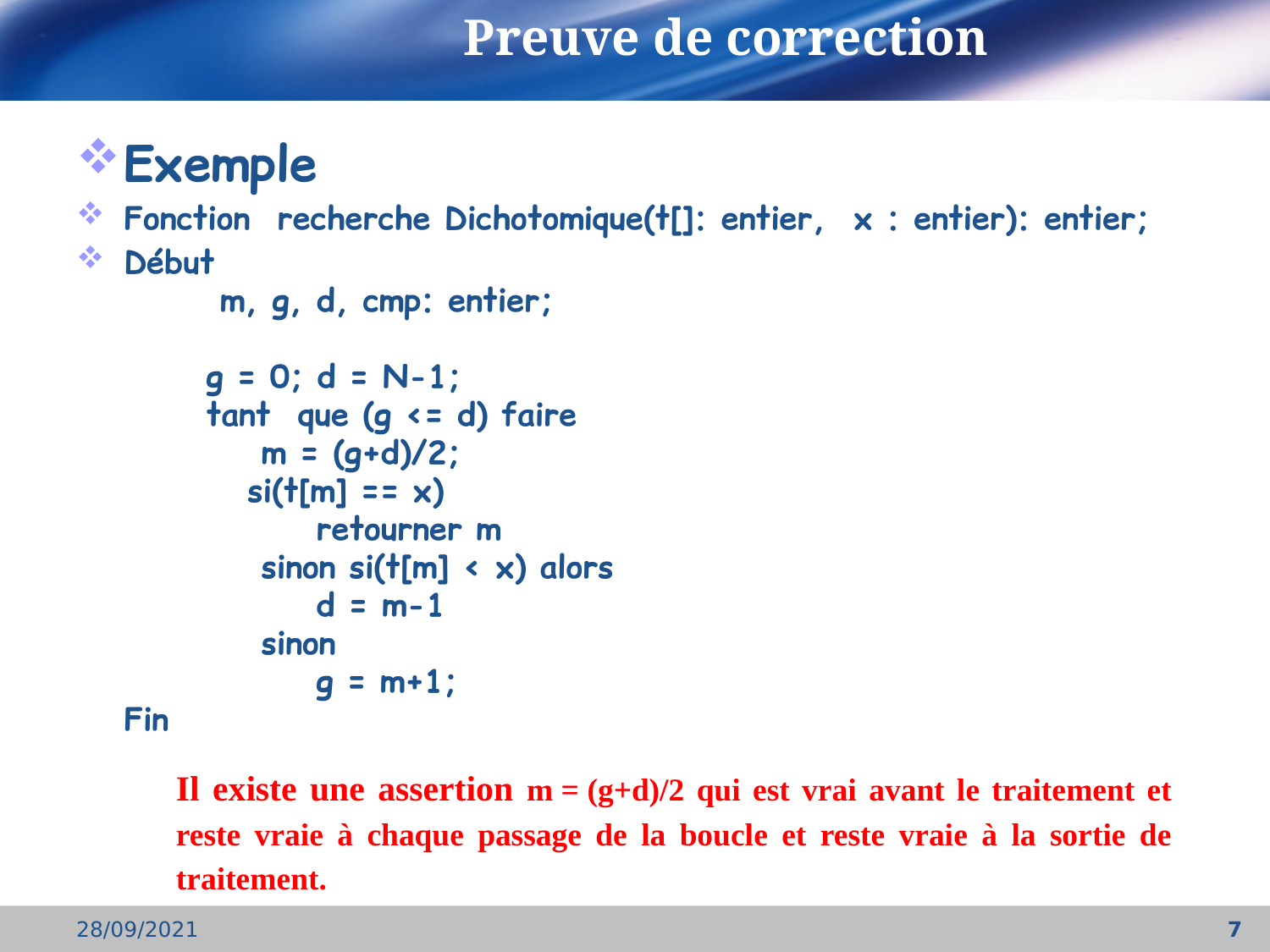

Preuve de correction
Exemple
Fonction  recherche Dichotomique(t[]: entier,  x : entier): entier;
Début
       m, g, d, cmp: entier;
      g = 0; d = N-1;
      tant  que (g <= d) faire
          m = (g+d)/2;
         si(t[m] == x)
              retourner m
          sinon si(t[m] < x) alors
              d = m-1
          sinon
              g = m+1;
Fin
Il existe une assertion m = (g+d)/2 qui est vrai avant le traitement et reste vraie à chaque passage de la boucle et reste vraie à la sortie de traitement.
28/09/2021
7